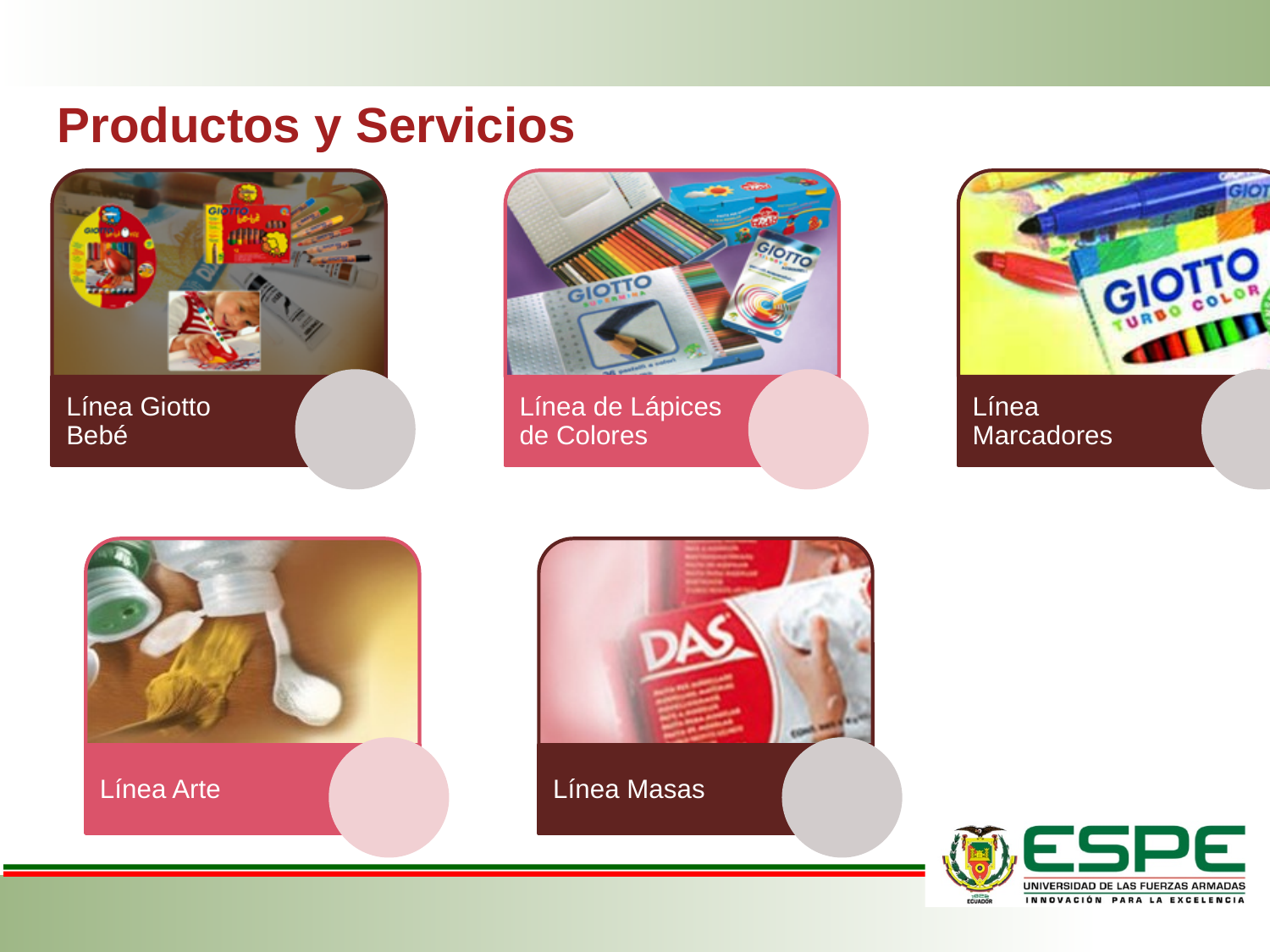

Productos y Servicios
Línea Giotto Bebé
Línea de Lápices de Colores
Línea Marcadores
Línea Arte
Línea Masas